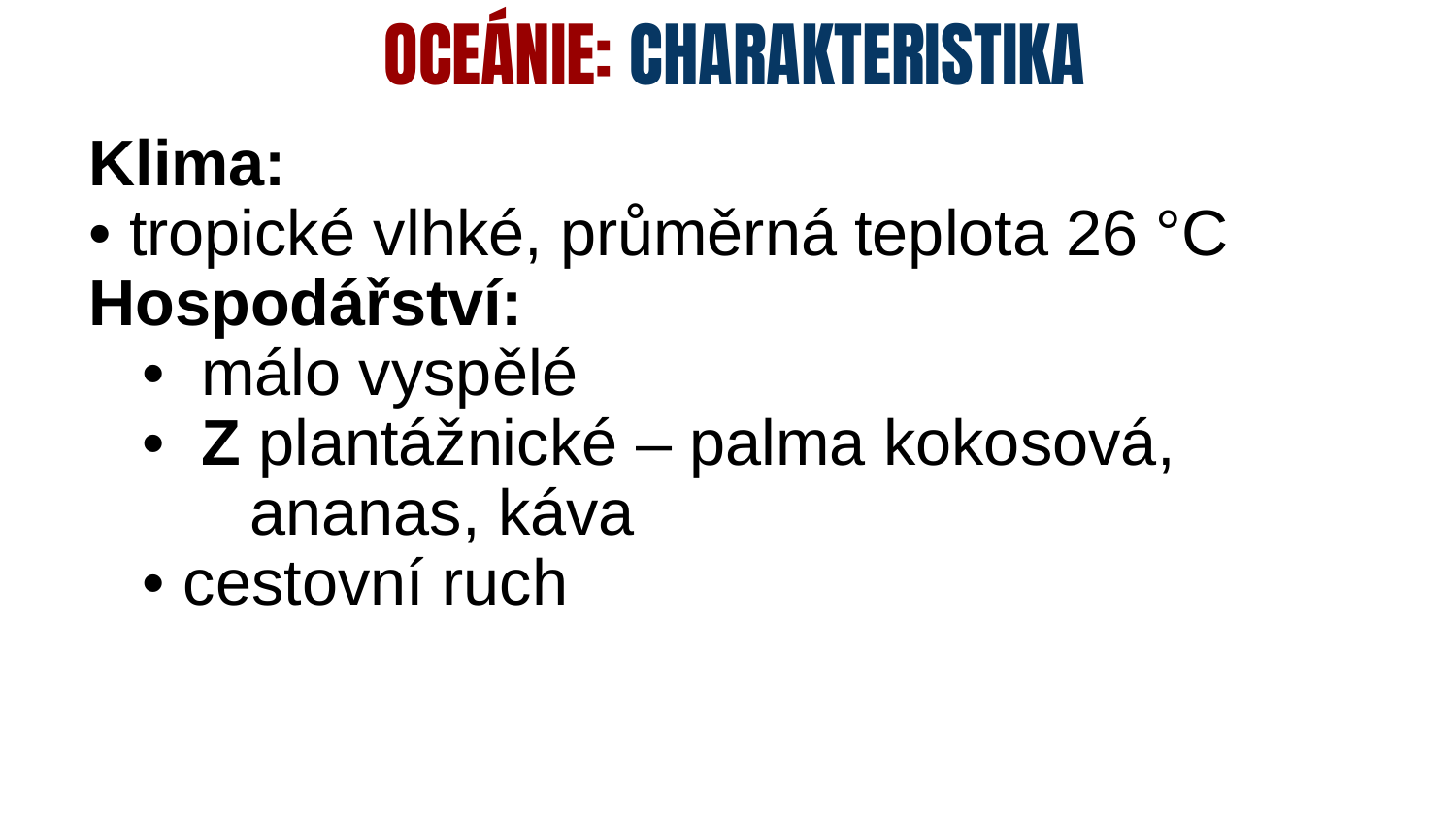

OCEÁNIE: CHARAKTERISTIKA
Klima:
• tropické vlhké, průměrná teplota 26 °C
Hospodářství:
   •  málo vyspělé
   •  Z plantážnické – palma kokosová,
         ananas, káva
   • cestovní ruch